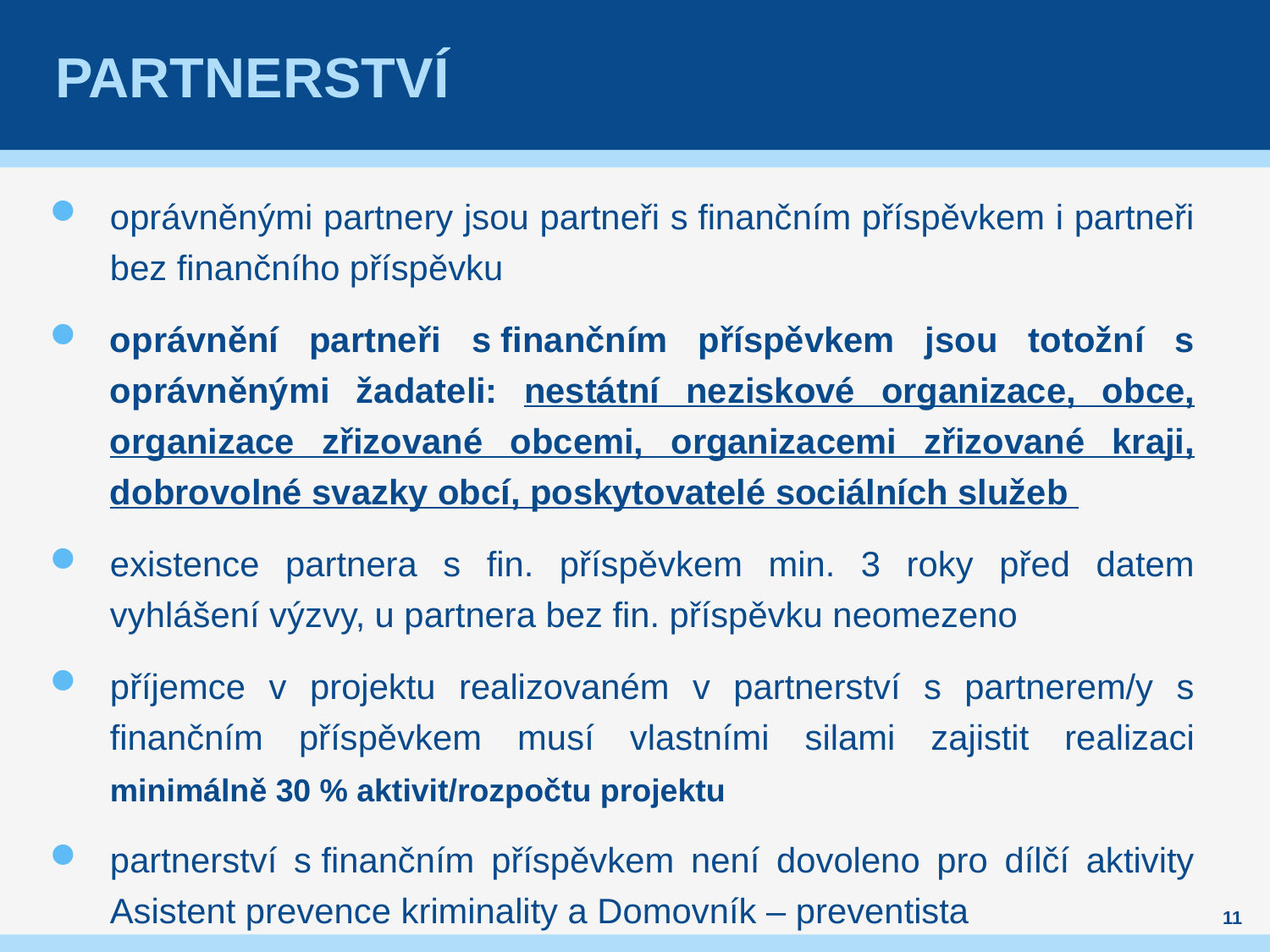

# Partnerství
oprávněnými partnery jsou partneři s finančním příspěvkem i partneři bez finančního příspěvku
oprávnění partneři s finančním příspěvkem jsou totožní s oprávněnými žadateli: nestátní neziskové organizace, obce, organizace zřizované obcemi, organizacemi zřizované kraji, dobrovolné svazky obcí, poskytovatelé sociálních služeb
existence partnera s fin. příspěvkem min. 3 roky před datem vyhlášení výzvy, u partnera bez fin. příspěvku neomezeno
příjemce v projektu realizovaném v partnerství s partnerem/y s finančním příspěvkem musí vlastními silami zajistit realizaci minimálně 30 % aktivit/rozpočtu projektu
partnerství s finančním příspěvkem není dovoleno pro dílčí aktivity Asistent prevence kriminality a Domovník – preventista
11